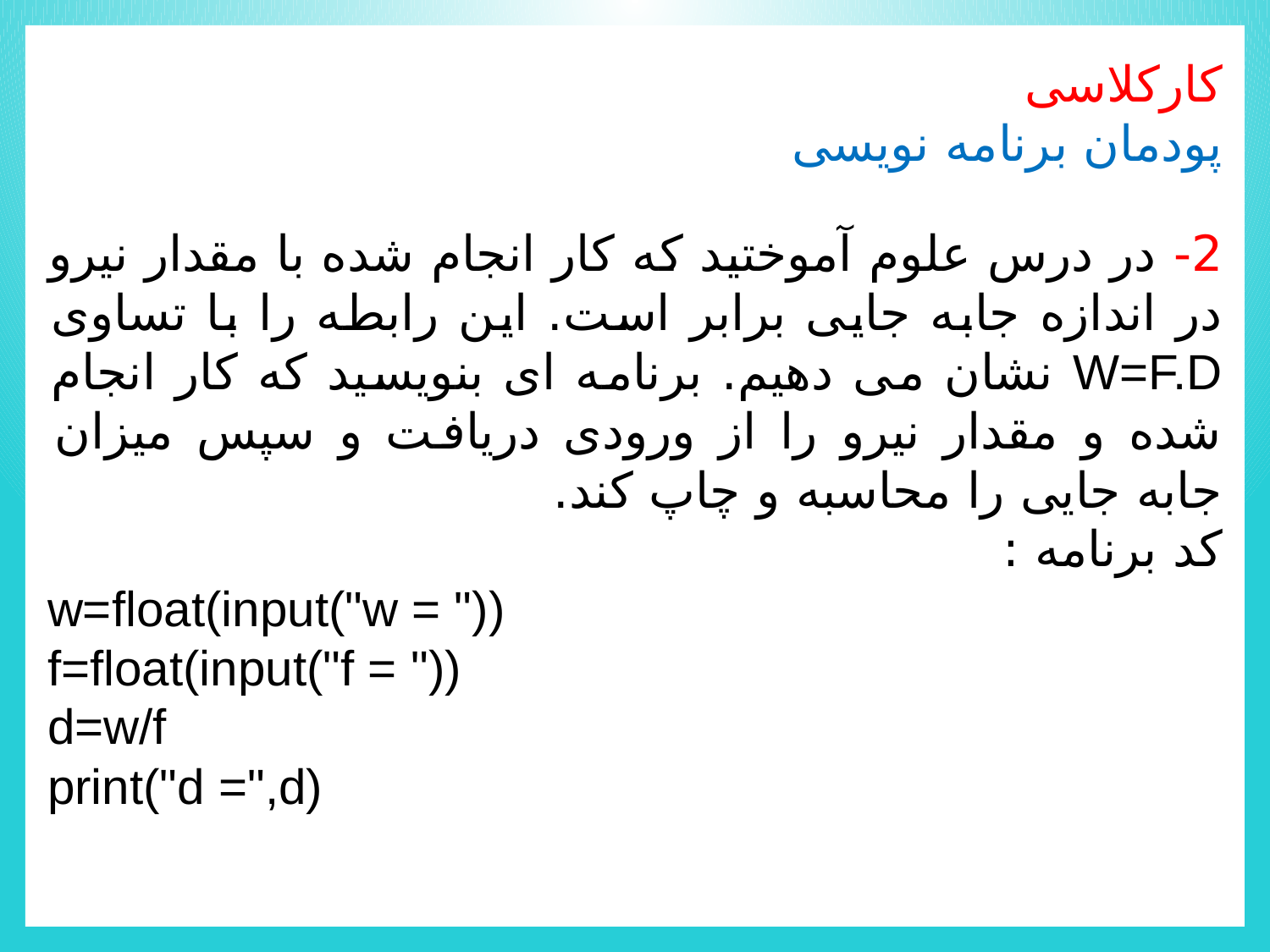

کارکلاسی
پودمان برنامه نویسی

2- در درس علوم آموختید که کار انجام شده با مقدار نیرو در اندازه جابه جایی برابر است. این رابطه را با تساوی W=F.D نشان می دهیم. برنامه ای بنویسید که کار انجام شده و مقدار نیرو را از ورودی دریافت و سپس میزان جابه جایی را محاسبه و چاپ کند.
کد برنامه :
w=float(input("w = "))
f=float(input("f = "))
d=w/f
print("d =",d)